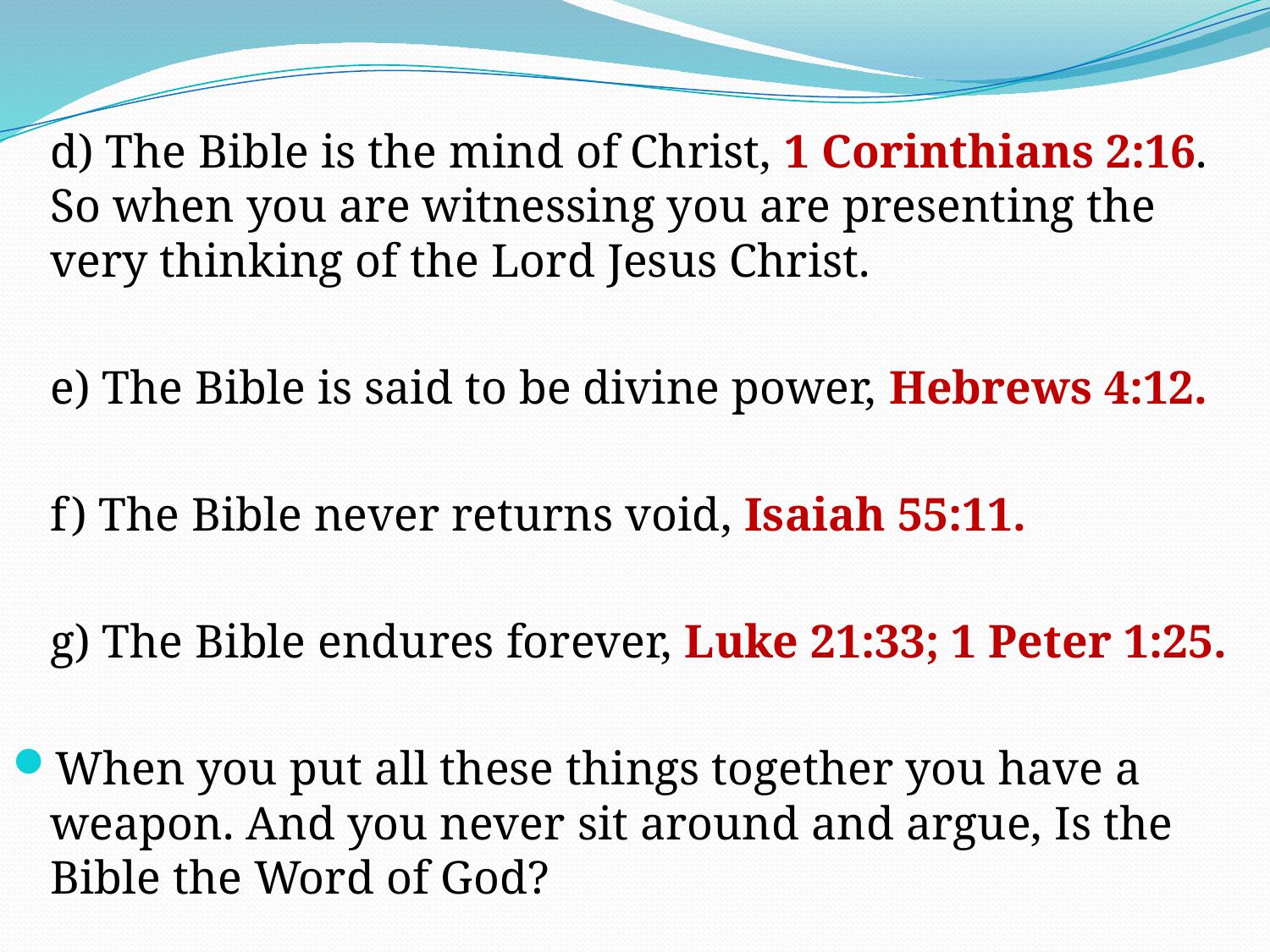

d) The Bible is the mind of Christ, 1 Corinthians 2:16. So when you are witnessing you are presenting the very thinking of the Lord Jesus Christ.

		e) The Bible is said to be divine power, Hebrews 4:12.

		f) The Bible never returns void, Isaiah 55:11.

		g) The Bible endures forever, Luke 21:33; 1 Peter 1:25.

When you put all these things together you have a weapon. And you never sit around and argue, Is the Bible the Word of God?